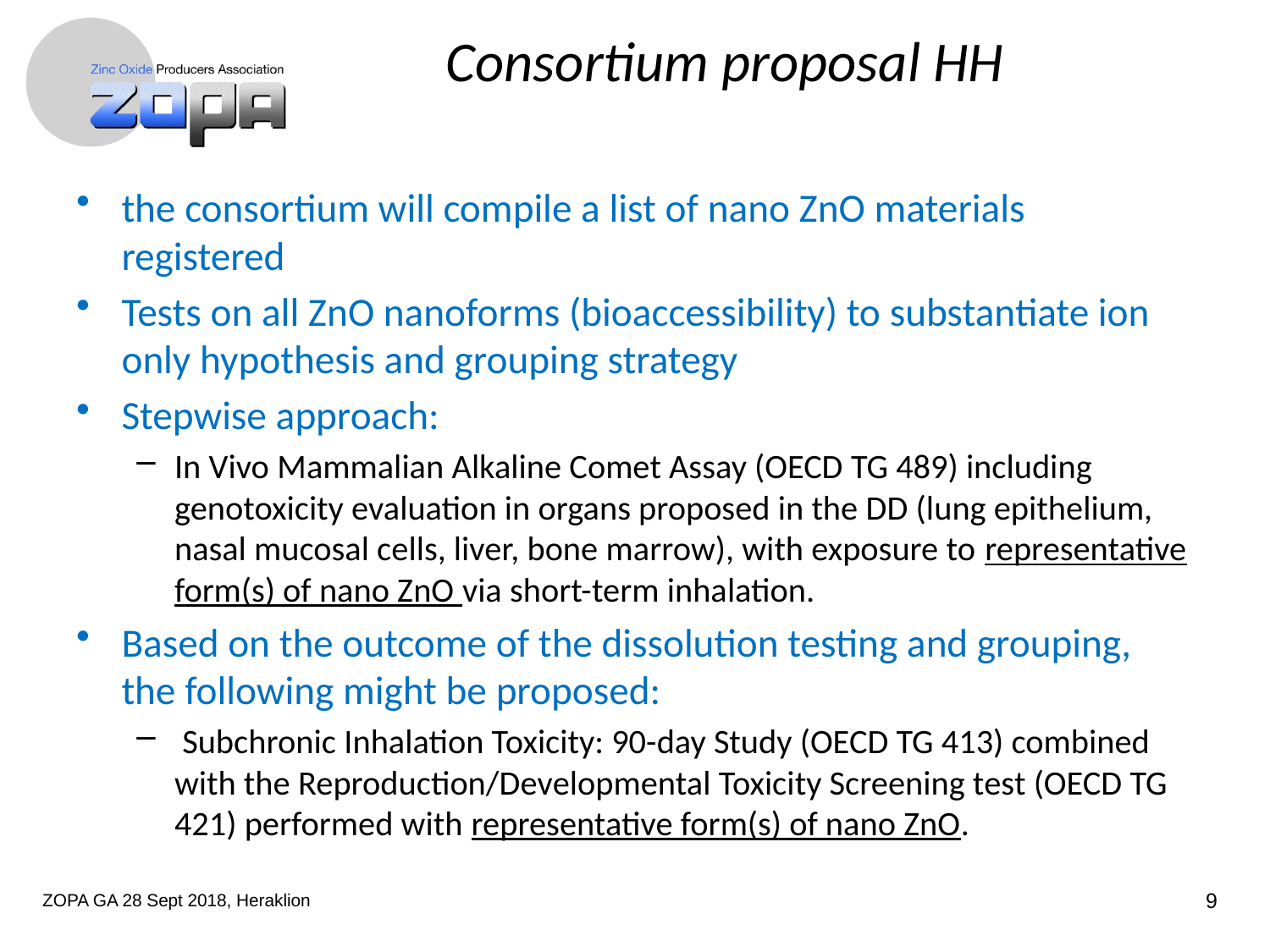

# Consortium proposal HH
the consortium will compile a list of nano ZnO materials registered
Tests on all ZnO nanoforms (bioaccessibility) to substantiate ion only hypothesis and grouping strategy
Stepwise approach:
In Vivo Mammalian Alkaline Comet Assay (OECD TG 489) including genotoxicity evaluation in organs proposed in the DD (lung epithelium, nasal mucosal cells, liver, bone marrow), with exposure to representative form(s) of nano ZnO via short-term inhalation.
Based on the outcome of the dissolution testing and grouping, the following might be proposed:
 Subchronic Inhalation Toxicity: 90-day Study (OECD TG 413) combined with the Reproduction/Developmental Toxicity Screening test (OECD TG 421) performed with representative form(s) of nano ZnO.

ZOPA GA 28 Sept 2018, Heraklion
9